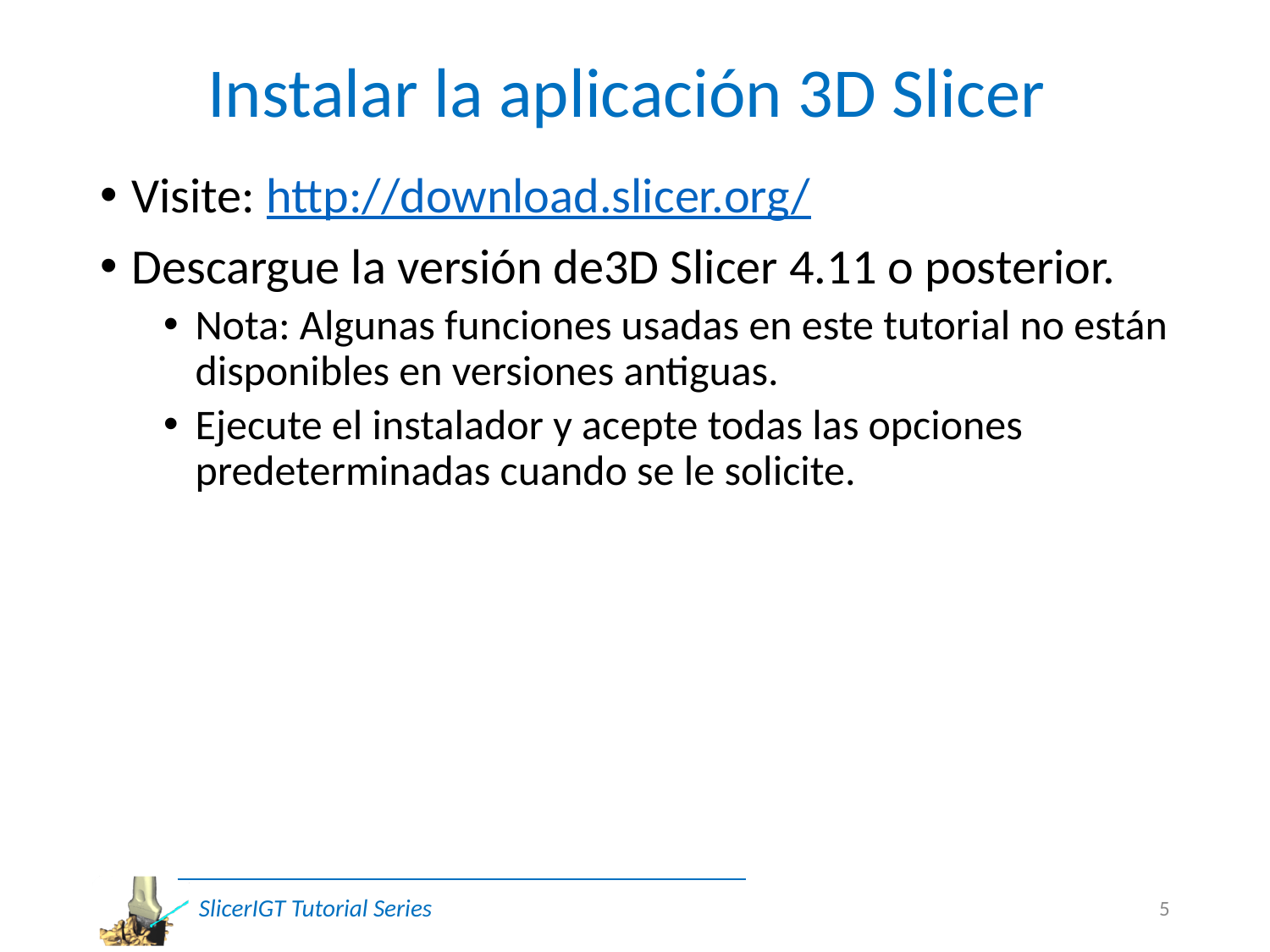

# Instalar la aplicación 3D Slicer
Visite: http://download.slicer.org/
Descargue la versión de3D Slicer 4.11 o posterior.
Nota: Algunas funciones usadas en este tutorial no están disponibles en versiones antiguas.
Ejecute el instalador y acepte todas las opciones predeterminadas cuando se le solicite.
5